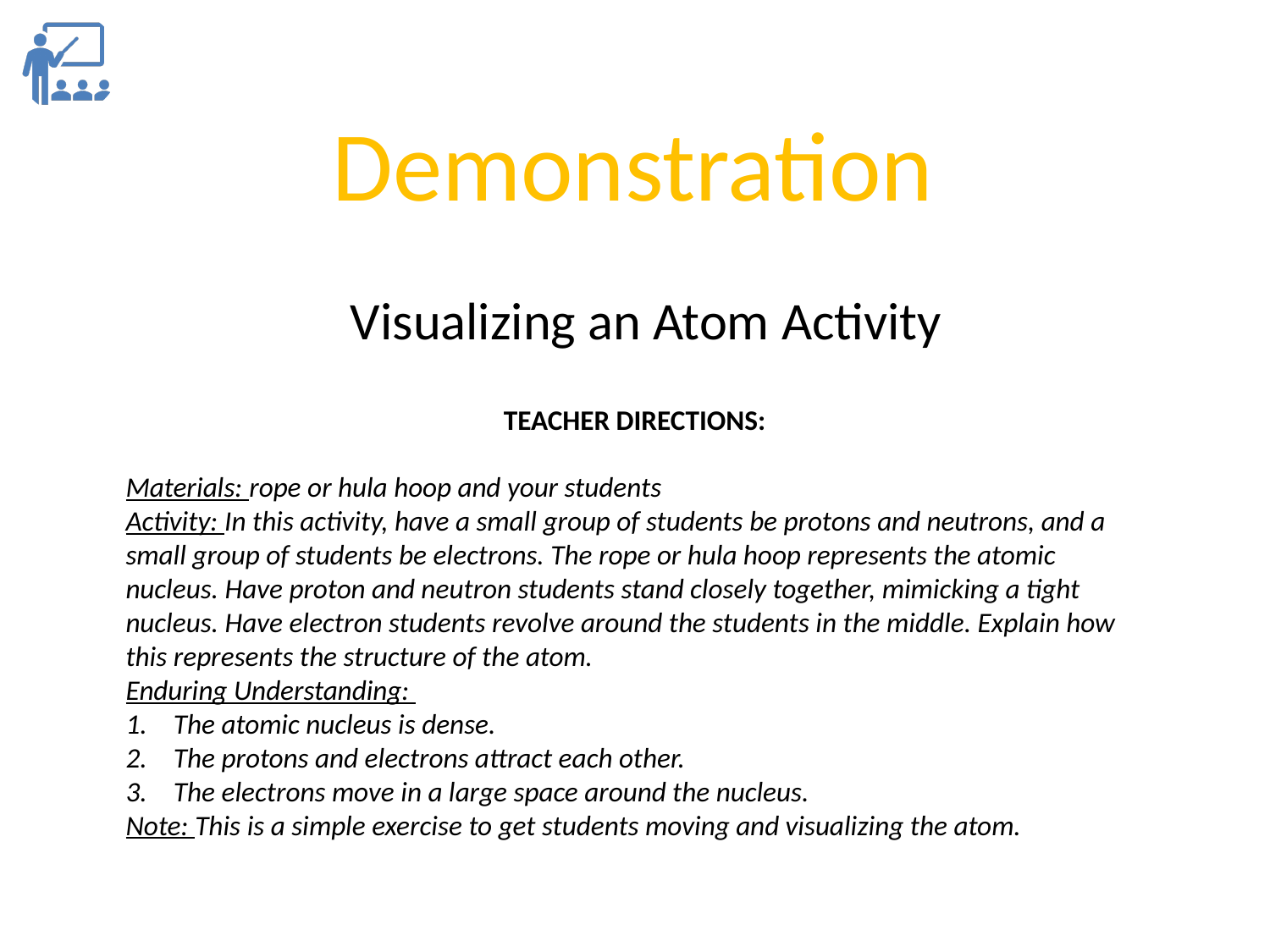

Demonstration
Visualizing an Atom Activity
TEACHER DIRECTIONS:

Materials: rope or hula hoop and your students
Activity: In this activity, have a small group of students be protons and neutrons, and a small group of students be electrons. The rope or hula hoop represents the atomic nucleus. Have proton and neutron students stand closely together, mimicking a tight nucleus. Have electron students revolve around the students in the middle. Explain how this represents the structure of the atom.
Enduring Understanding:
The atomic nucleus is dense.
The protons and electrons attract each other.
The electrons move in a large space around the nucleus.
Note: This is a simple exercise to get students moving and visualizing the atom.